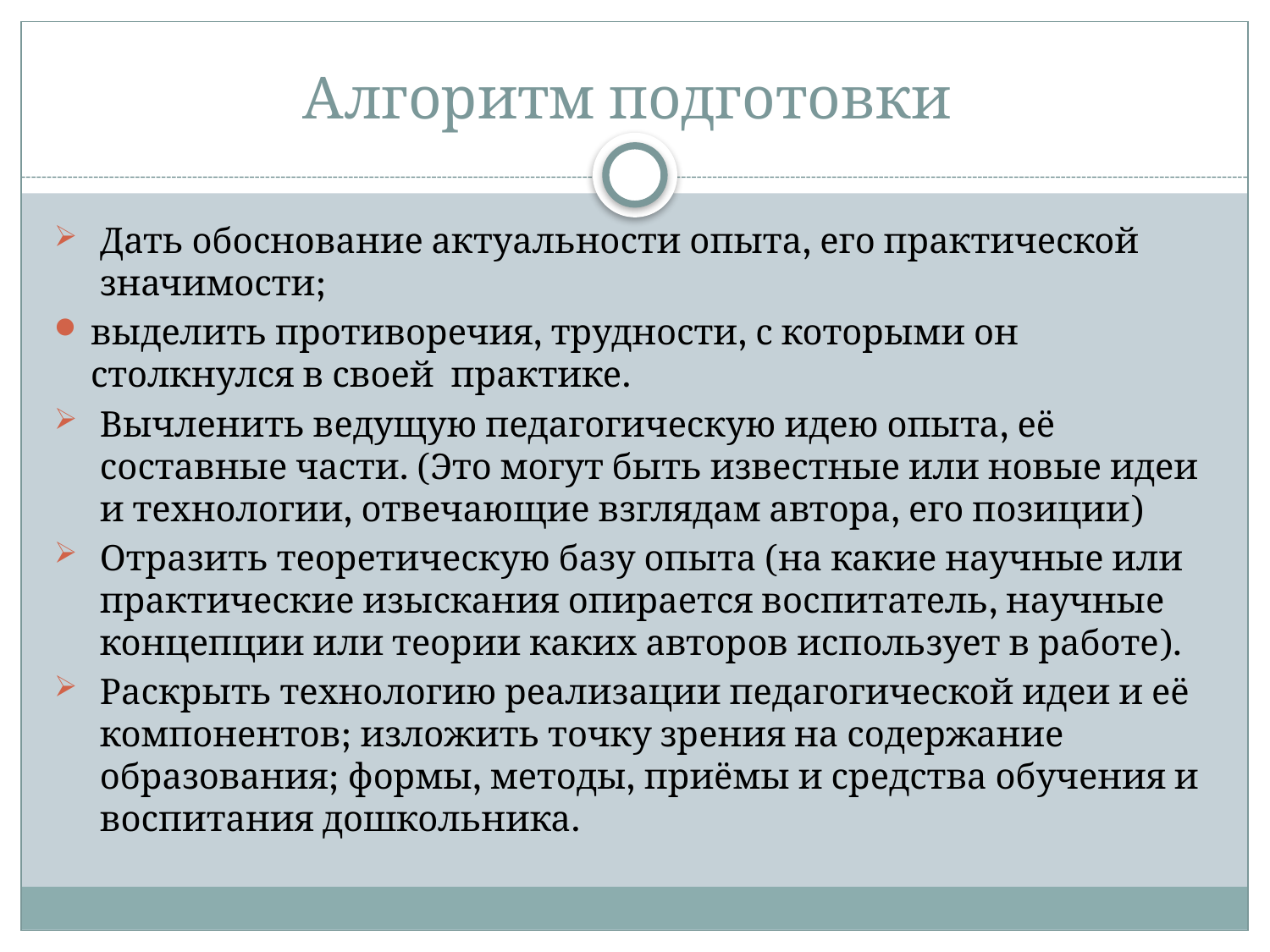

# Алгоритм подготовки
Дать обоснование актуальности опыта, его практической значимости;
выделить противоречия, трудности, с которыми он столкнулся в своей  практике.
Вычленить ведущую педагогическую идею опыта, её составные части. (Это могут быть известные или новые идеи и технологии, отвечающие взглядам автора, его позиции)
Отразить теоретическую базу опыта (на какие научные или практические изыскания опирается воспитатель, научные концепции или теории каких авторов использует в работе).
Раскрыть технологию реализации педагогической идеи и её компонентов; изложить точку зрения на содержание образования; формы, методы, приёмы и средства обучения и воспитания дошкольника.